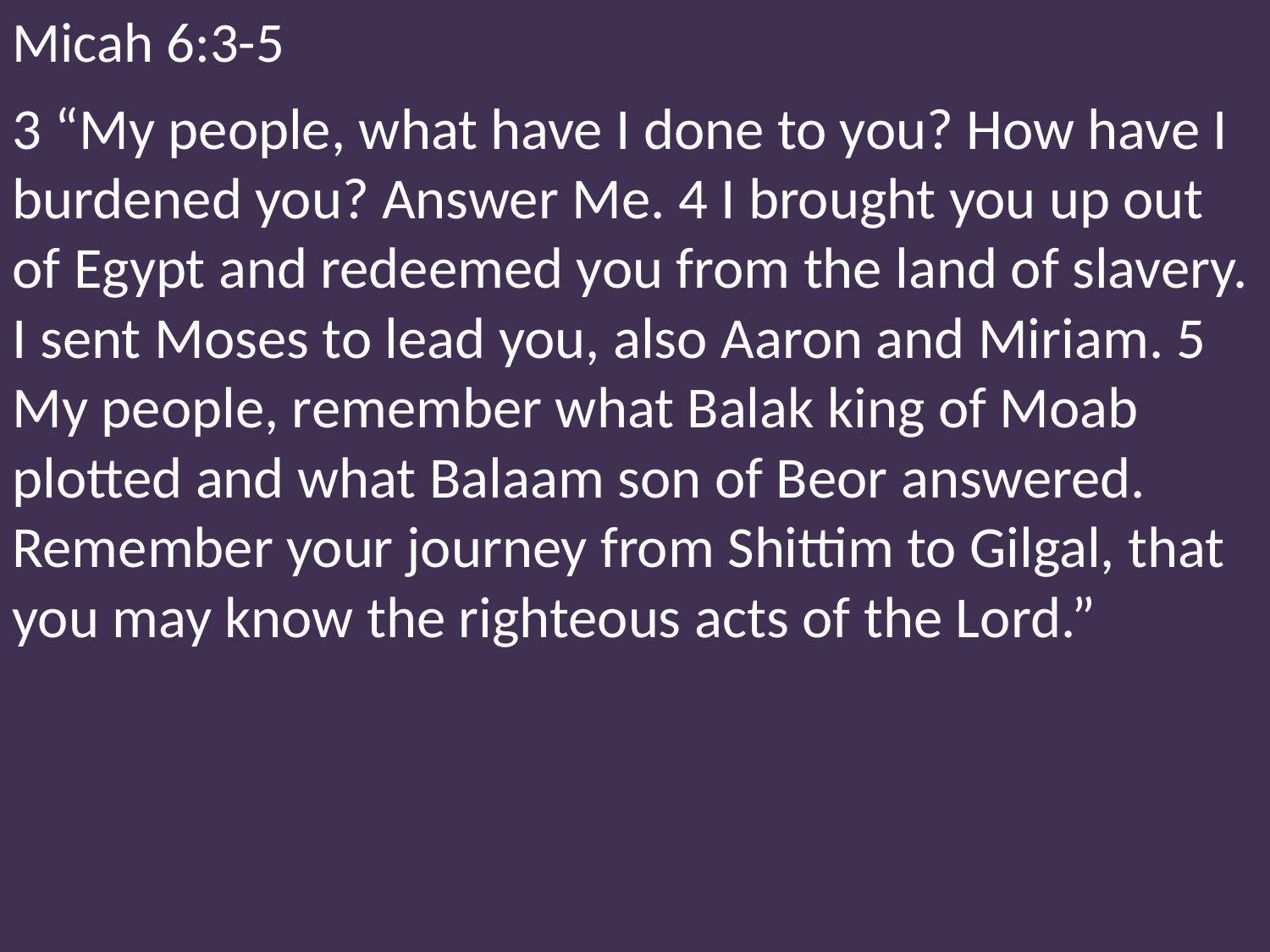

Micah 6:3-5
3 “My people, what have I done to you? How have I burdened you? Answer Me. 4 I brought you up out of Egypt and redeemed you from the land of slavery. I sent Moses to lead you, also Aaron and Miriam. 5 My people, remember what Balak king of Moab plotted and what Balaam son of Beor answered. Remember your journey from Shittim to Gilgal, that you may know the righteous acts of the Lord.”